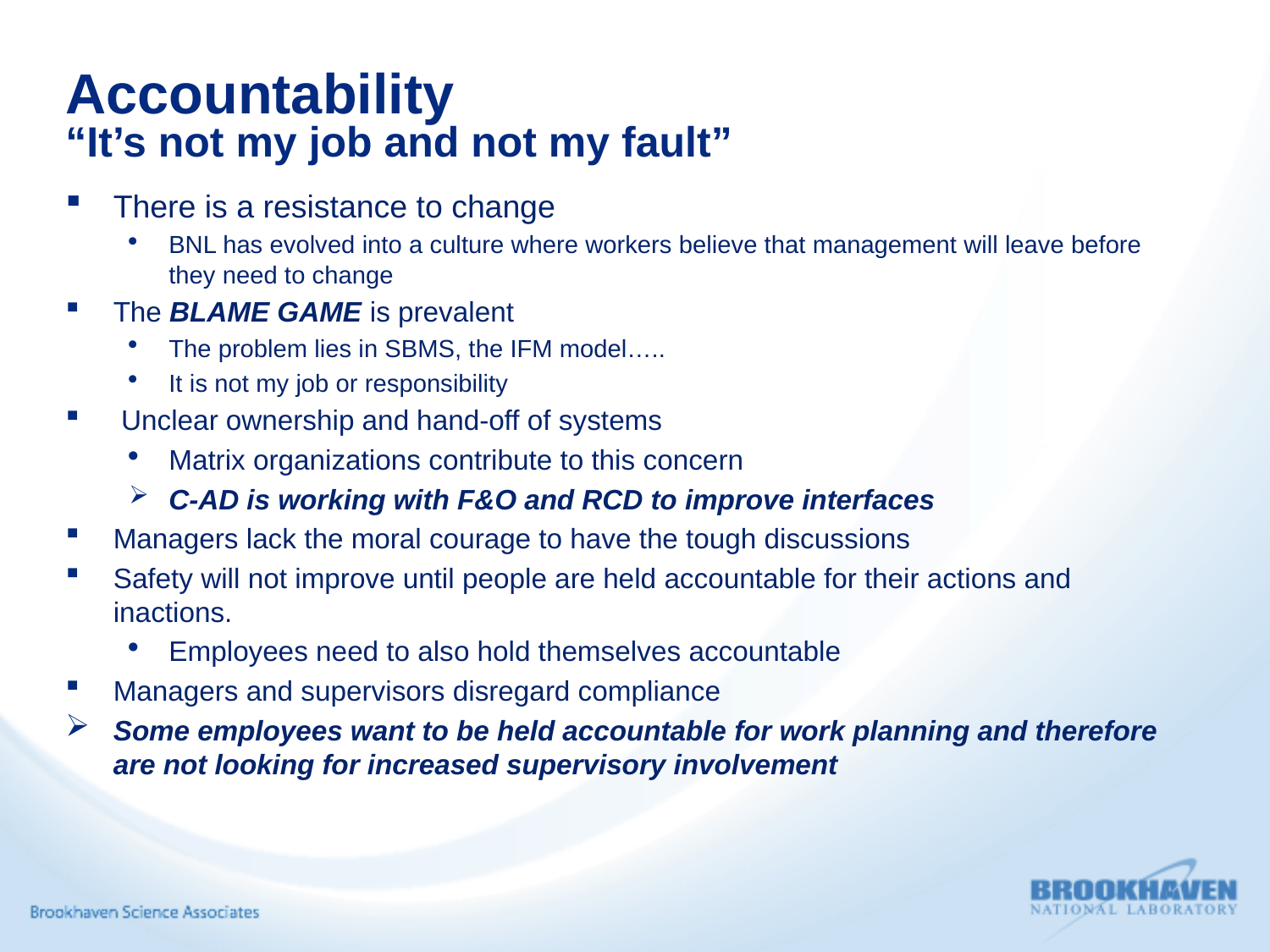

# Accountability “It’s not my job and not my fault”
There is a resistance to change
BNL has evolved into a culture where workers believe that management will leave before they need to change
The BLAME GAME is prevalent
The problem lies in SBMS, the IFM model…..
It is not my job or responsibility
 Unclear ownership and hand-off of systems
Matrix organizations contribute to this concern
C-AD is working with F&O and RCD to improve interfaces
Managers lack the moral courage to have the tough discussions
Safety will not improve until people are held accountable for their actions and inactions.
Employees need to also hold themselves accountable
Managers and supervisors disregard compliance
Some employees want to be held accountable for work planning and therefore are not looking for increased supervisory involvement